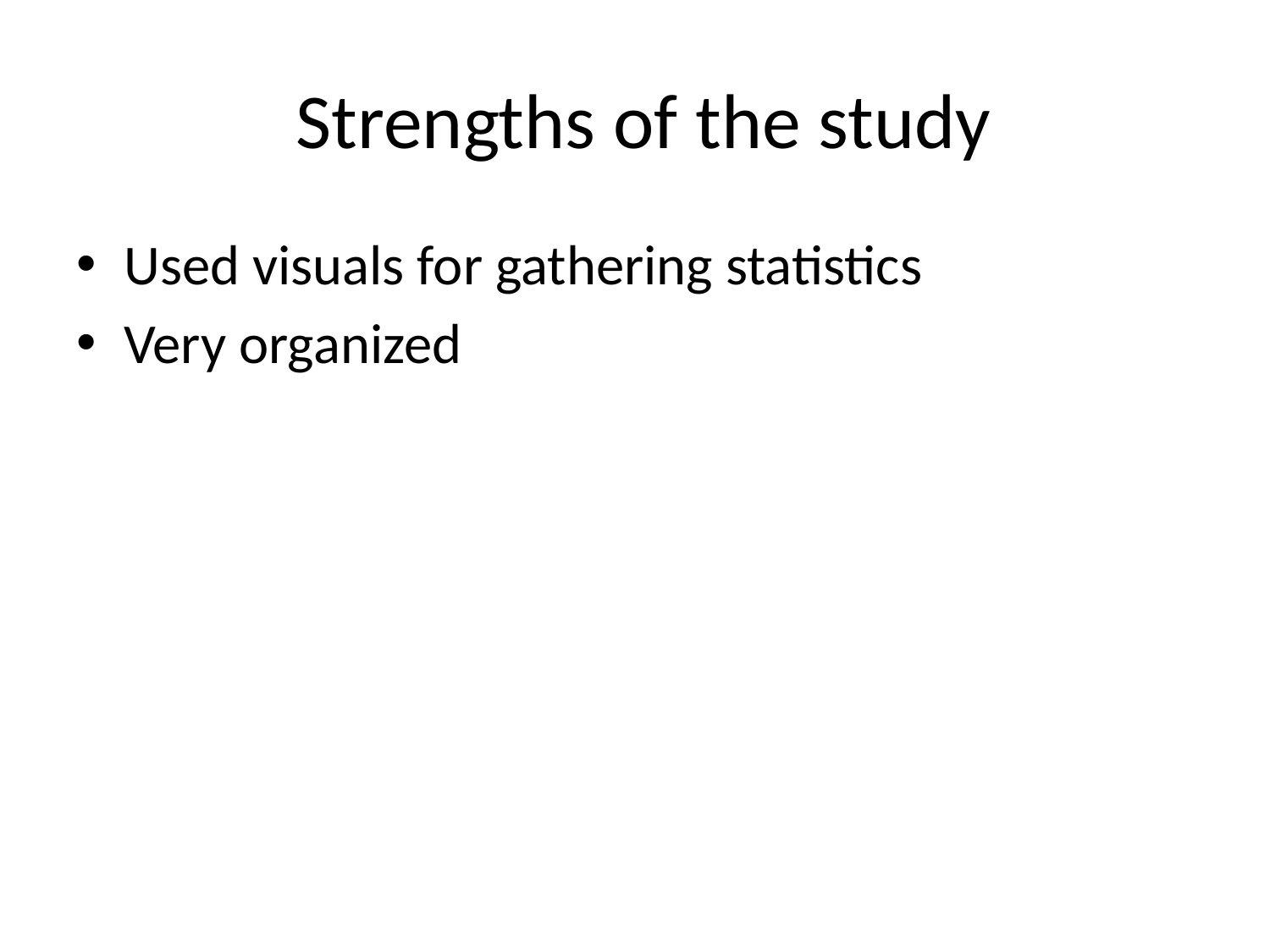

# Strengths of the study
Used visuals for gathering statistics
Very organized